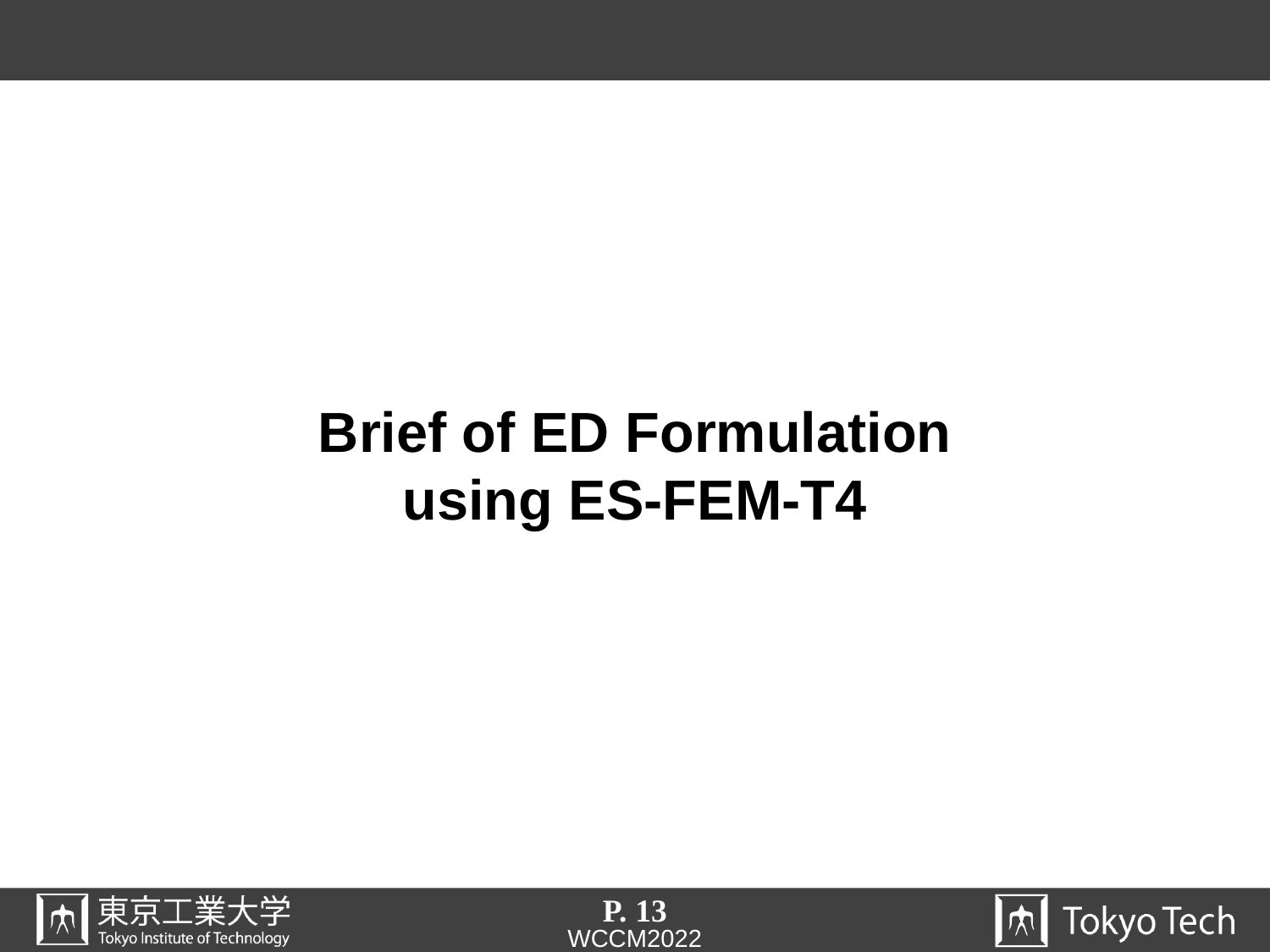

# Brief of ED Formulation using ES-FEM-T4
P. 13